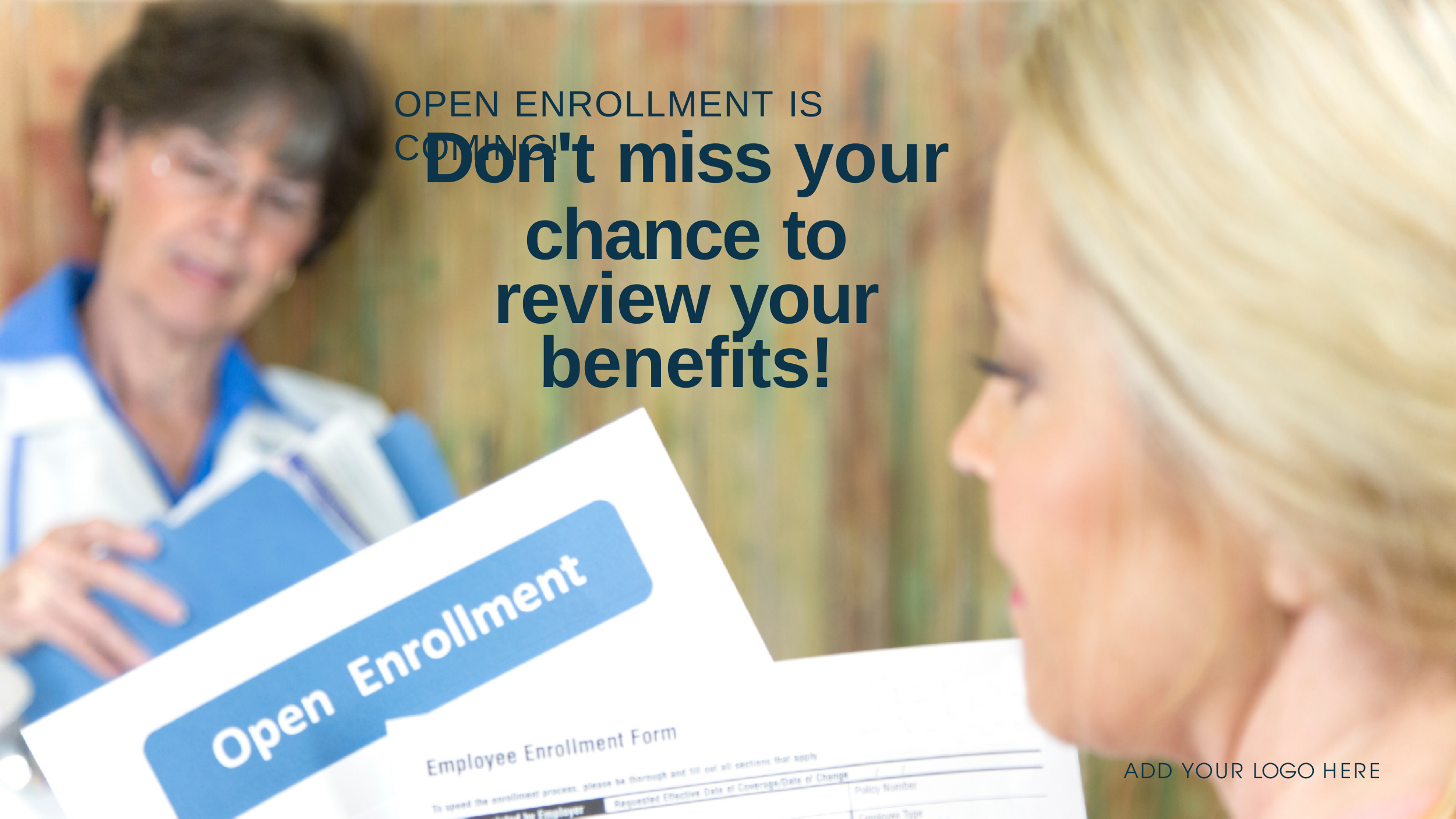

# OPEN ENROLLMENT IS COMING!
Don't miss your
chance to review your benefits!
ADD YOUR LOGO HERE